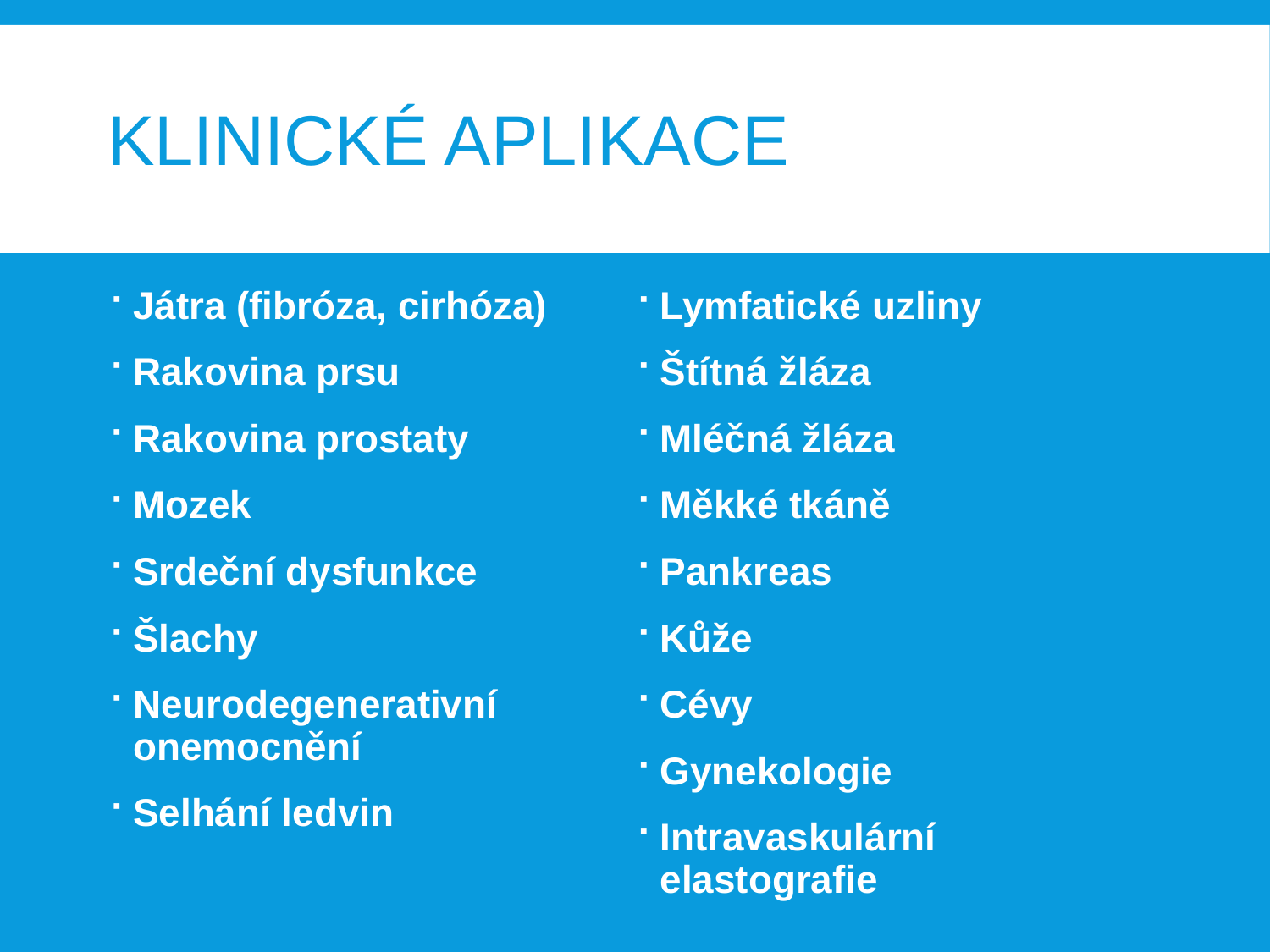

# Klinické aplikace
Játra (fibróza, cirhóza)
Rakovina prsu
Rakovina prostaty
Mozek
Srdeční dysfunkce
Šlachy
Neurodegenerativní onemocnění
Selhání ledvin

Lymfatické uzliny
Štítná žláza
Mléčná žláza
Měkké tkáně
Pankreas
Kůže
Cévy
Gynekologie
Intravaskulární elastografie